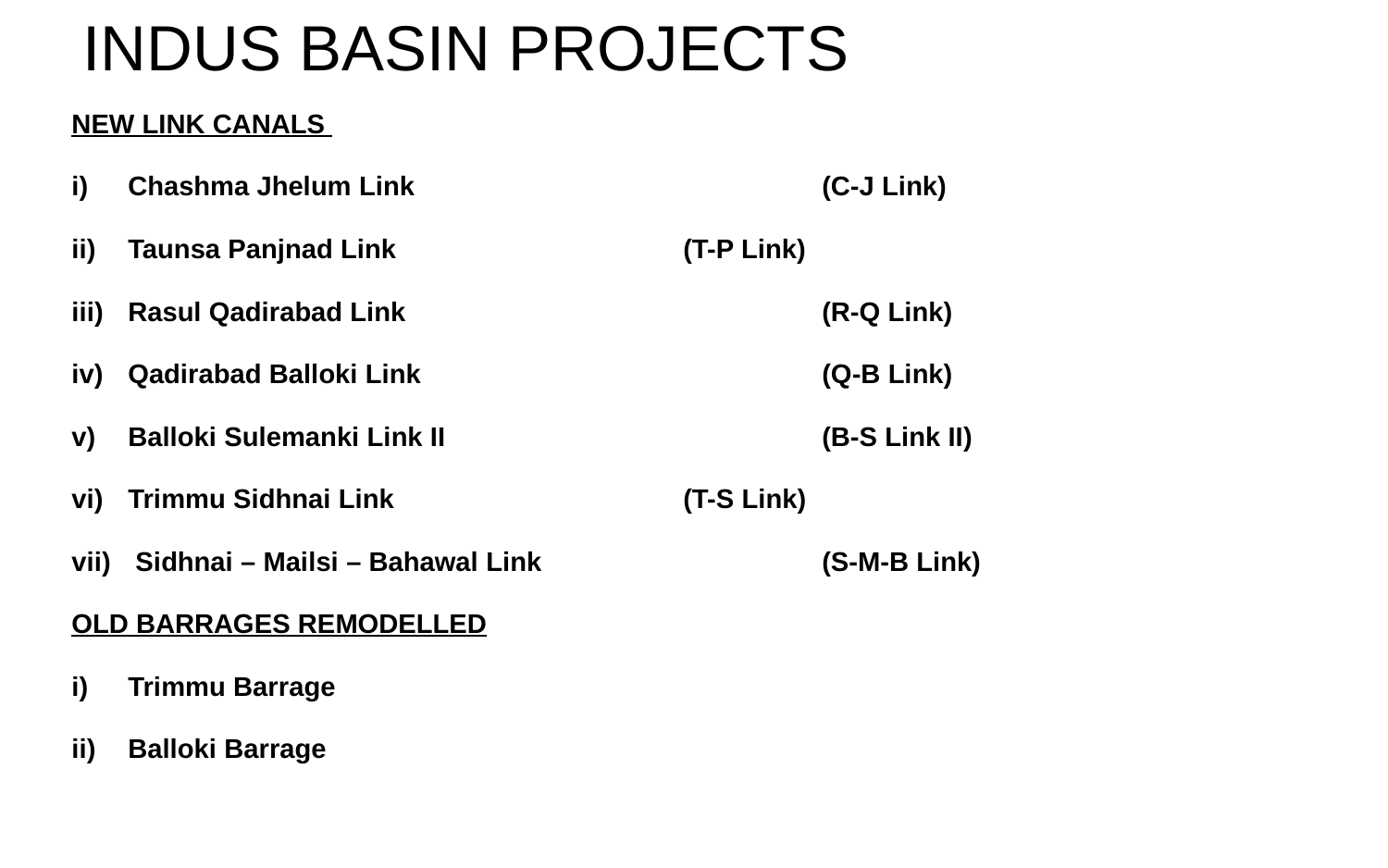

# INDUS BASIN PROJECTS
NEW LINK CANALS

i) 	Chashma Jhelum Link 			(C-J Link)

ii)	Taunsa Panjnad Link			(T-P Link)

iii) 	Rasul Qadirabad Link 			(R-Q Link)

iv)	Qadirabad Balloki Link			(Q-B Link)

v)	Balloki Sulemanki Link II			(B-S Link II)

vi)	Trimmu Sidhnai Link			(T-S Link)

vii)	 Sidhnai – Mailsi – Bahawal Link 		(S-M-B Link)

OLD BARRAGES REMODELLED

i)	Trimmu Barrage

ii)	Balloki Barrage